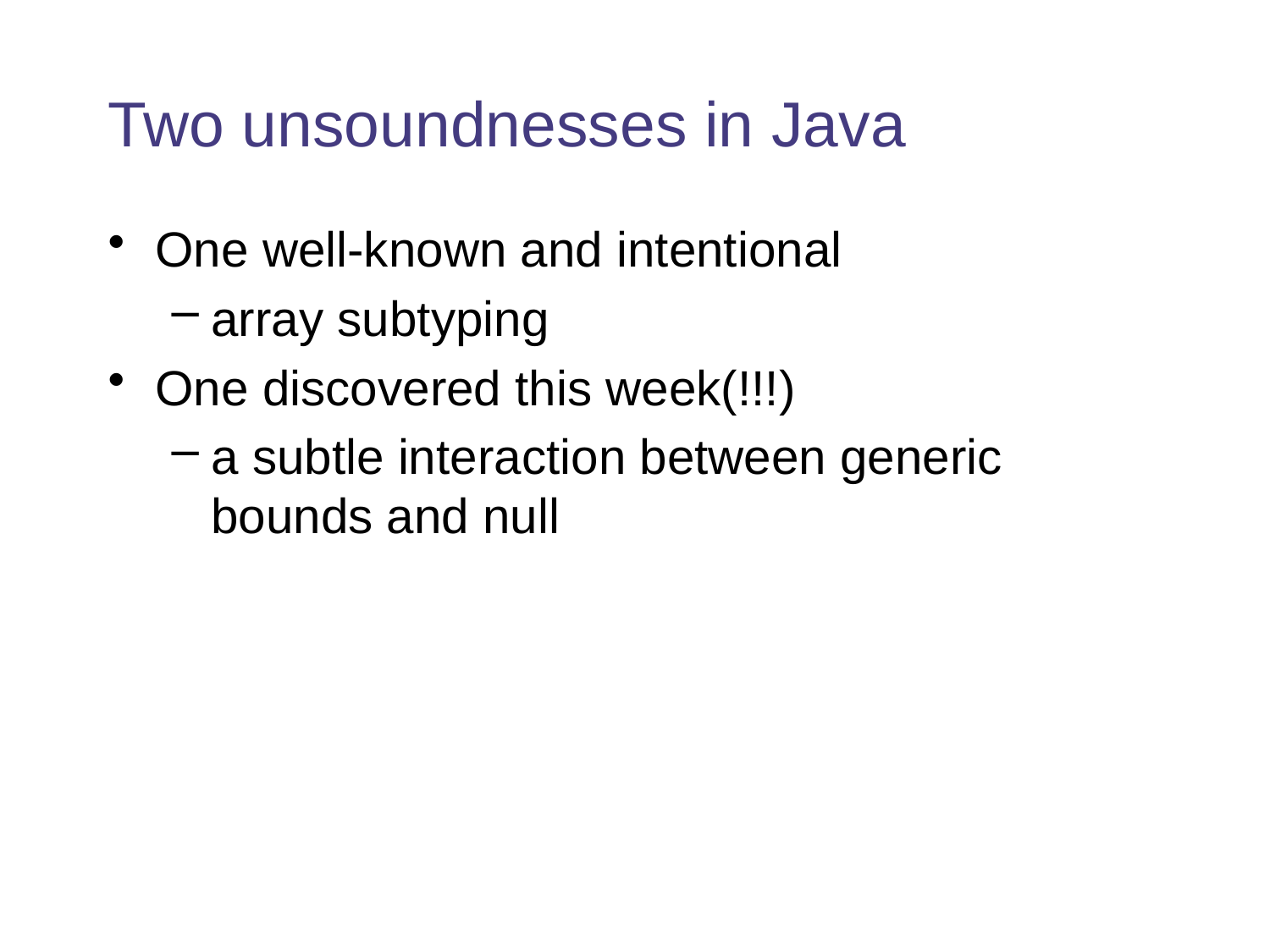

# Two unsoundnesses in Java
One well-known and intentional
array subtyping
One discovered this week(!!!)
a subtle interaction between generic bounds and null